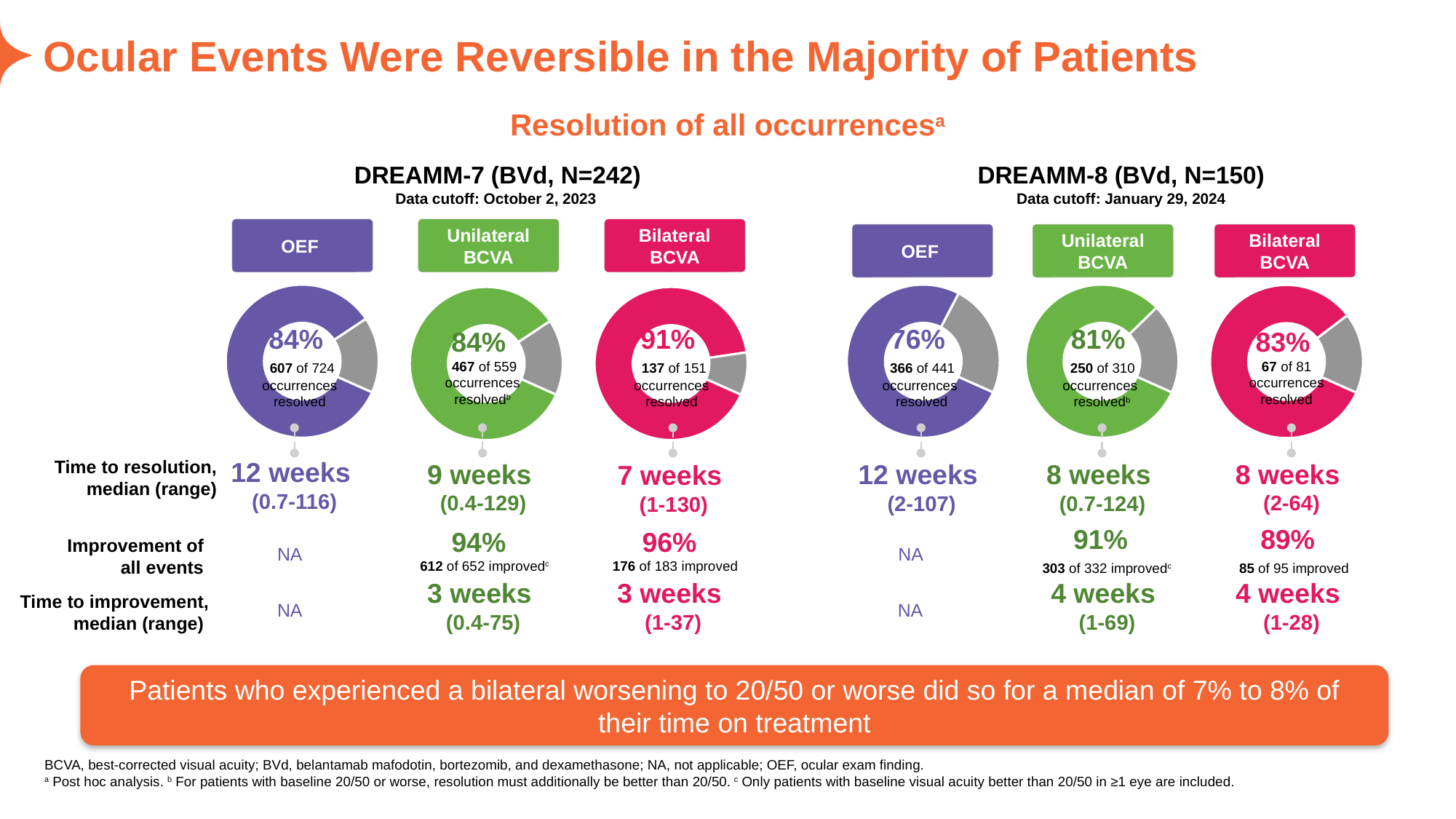

# Ocular Events Were Reversible in the Majority of Patients
Resolution of all occurrencesa
DREAMM-7 (BVd, N=242)
Data cutoff: October 2, 2023
DREAMM-8 (BVd, N=150)
Data cutoff: January 29, 2024
OEF
Unilateral BCVA
Bilateral BCVA
OEF
Unilateral BCVA
Bilateral BCVA

### Chart

| Category | Column1 |
|---|---|
|  | 84.0 |
|  | 16.0 |

### Chart

| Category | Column1 |
|---|---|
|  | 76.0 |
|  | 24.0 |

### Chart

| Category | Column1 |
|---|---|
|  | 81.0 |
|  | 19.0 |

### Chart

| Category | Column1 |
|---|---|
|  | 83.0 |
|  | 17.0 |

### Chart

| Category | Column1 |
|---|---|
|  | 91.0 |
|  | 9.0 |

### Chart

| Category | Column1 |
|---|---|
|  | 84.0 |
|  | 16.0 |
84%
 607 of 724 occurrences resolved
91%
 137 of 151 occurrences resolved
76%
 366 of 441
occurrences
resolved
81%
 250 of 310
occurrences
resolvedb
84%
 467 of 559 occurrences resolvedb
83%
67 of 81 occurrences resolved
12 weeks
(0.7-116)
Time to resolution, median (range)
9 weeks
(0.4-129)
8 weeks
(2-64)
12 weeks
(2-107)
8 weeks
(0.7-124)
7 weeks
(1-130)
91%
 303 of 332 improvedc
89%
 85 of 95 improved
94%
 612 of 652 improvedc
96%
 176 of 183 improved
Improvement of
all events
NA
NA
3 weeks
(0.4-75)
3 weeks
(1-37)
4 weeks
(1-69)
4 weeks
(1-28)
Time to improvement, median (range)
NA
NA
Patients who experienced a bilateral worsening to 20/50 or worse did so for a median of 7% to 8% of their time on treatment
BCVA, best-corrected visual acuity; BVd, belantamab mafodotin, bortezomib, and dexamethasone; NA, not applicable; OEF, ocular exam finding.
a Post hoc analysis. b For patients with baseline 20/50 or worse, resolution must additionally be better than 20/50. c Only patients with baseline visual acuity better than 20/50 in ≥1 eye are included.